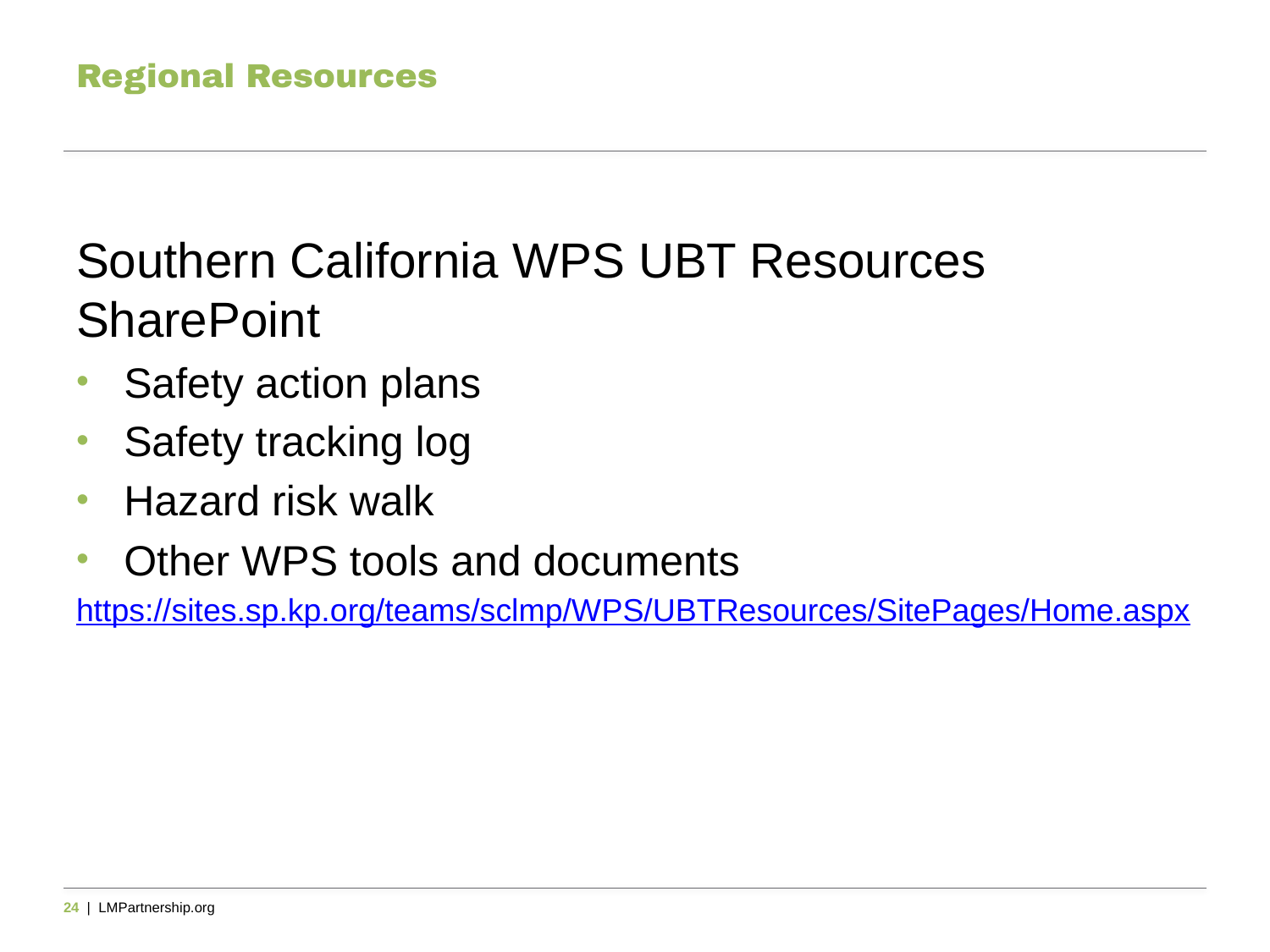

# Regional Resources
Southern California WPS UBT Resources SharePoint
Safety action plans
Safety tracking log
Hazard risk walk
Other WPS tools and documents
https://sites.sp.kp.org/teams/sclmp/WPS/UBTResources/SitePages/Home.aspx